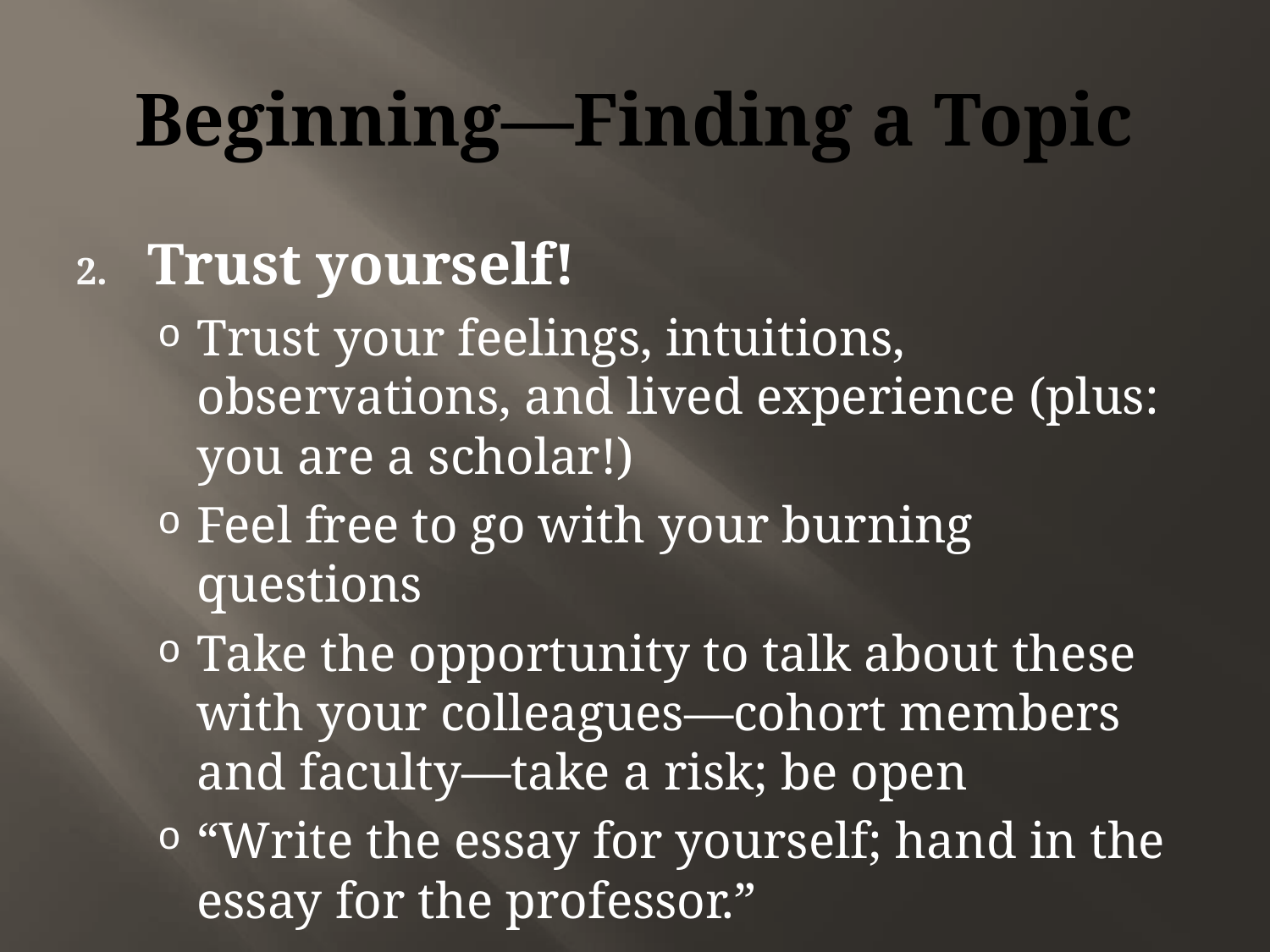

# Beginning—Finding a Topic
Trust yourself!
Trust your feelings, intuitions, observations, and lived experience (plus: you are a scholar!)
Feel free to go with your burning questions
Take the opportunity to talk about these with your colleagues—cohort members and faculty—take a risk; be open
“Write the essay for yourself; hand in the essay for the professor.”